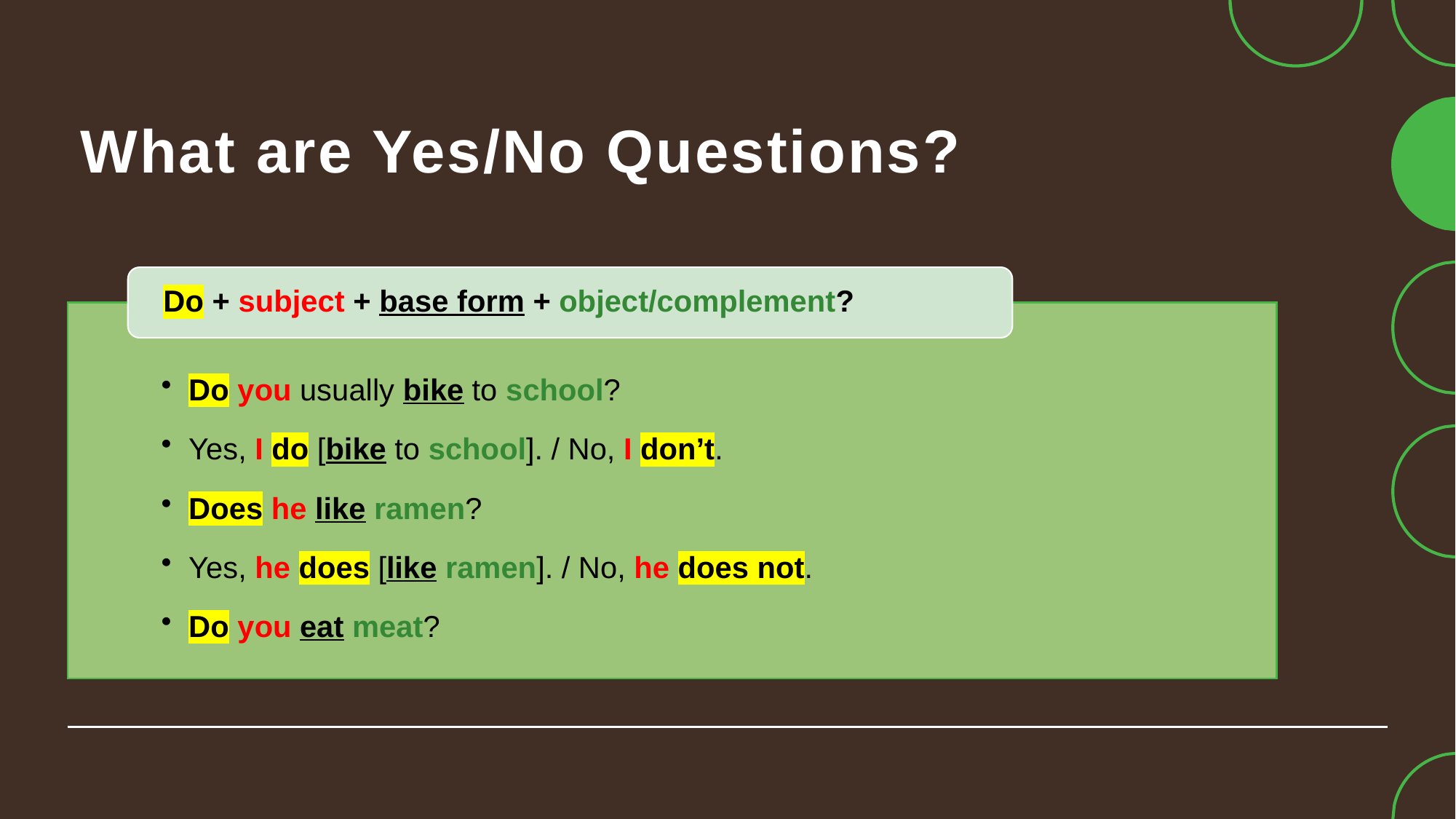

# What are Yes/No Questions?
Do + subject + base form + object/complement?
Do you usually bike to school?
Yes, I do [bike to school]. / No, I don’t.
Does he like ramen?
Yes, he does [like ramen]. / No, he does not.
Do you eat meat?